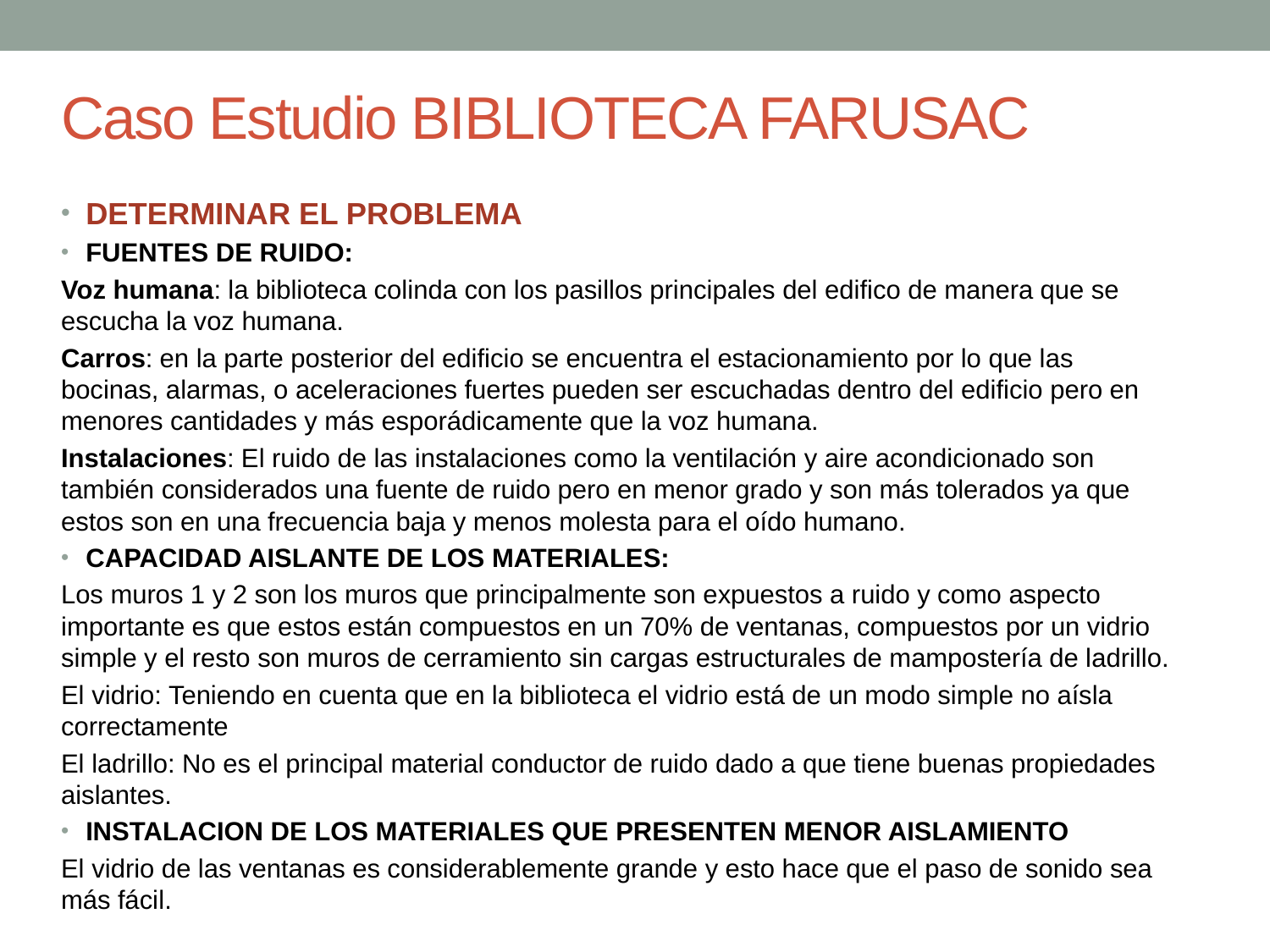

# Caso Estudio BIBLIOTECA FARUSAC
DETERMINAR EL PROBLEMA
FUENTES DE RUIDO:
Voz humana: la biblioteca colinda con los pasillos principales del edifico de manera que se escucha la voz humana.
Carros: en la parte posterior del edificio se encuentra el estacionamiento por lo que las bocinas, alarmas, o aceleraciones fuertes pueden ser escuchadas dentro del edificio pero en menores cantidades y más esporádicamente que la voz humana.
Instalaciones: El ruido de las instalaciones como la ventilación y aire acondicionado son también considerados una fuente de ruido pero en menor grado y son más tolerados ya que estos son en una frecuencia baja y menos molesta para el oído humano.
CAPACIDAD AISLANTE DE LOS MATERIALES:
Los muros 1 y 2 son los muros que principalmente son expuestos a ruido y como aspecto importante es que estos están compuestos en un 70% de ventanas, compuestos por un vidrio simple y el resto son muros de cerramiento sin cargas estructurales de mampostería de ladrillo.
El vidrio: Teniendo en cuenta que en la biblioteca el vidrio está de un modo simple no aísla correctamente
El ladrillo: No es el principal material conductor de ruido dado a que tiene buenas propiedades aislantes.
INSTALACION DE LOS MATERIALES QUE PRESENTEN MENOR AISLAMIENTO
El vidrio de las ventanas es considerablemente grande y esto hace que el paso de sonido sea más fácil.